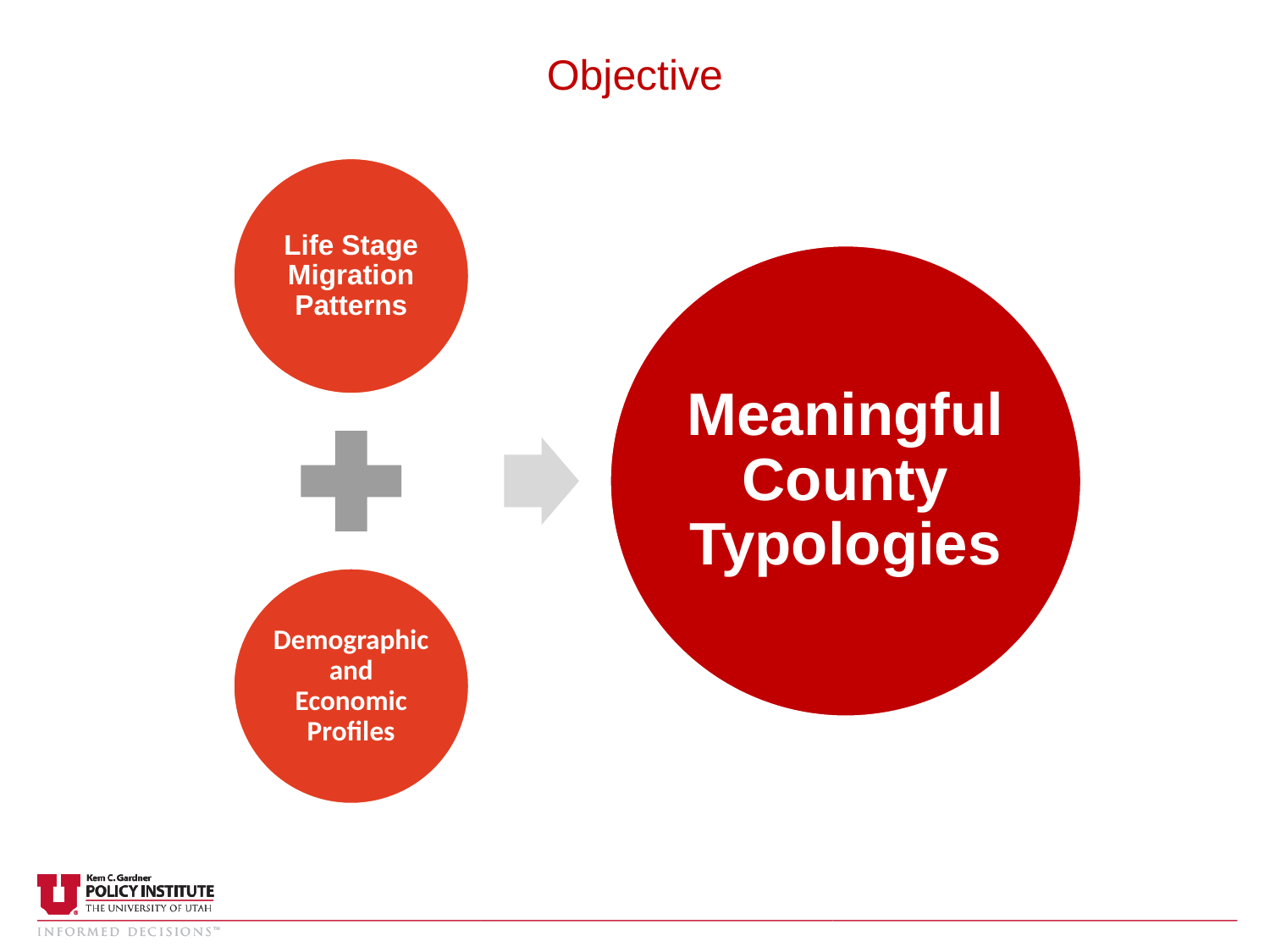

Objective

Life Stage Migration Patterns

Demographic and Economic Profiles

Meaningful County Typologies